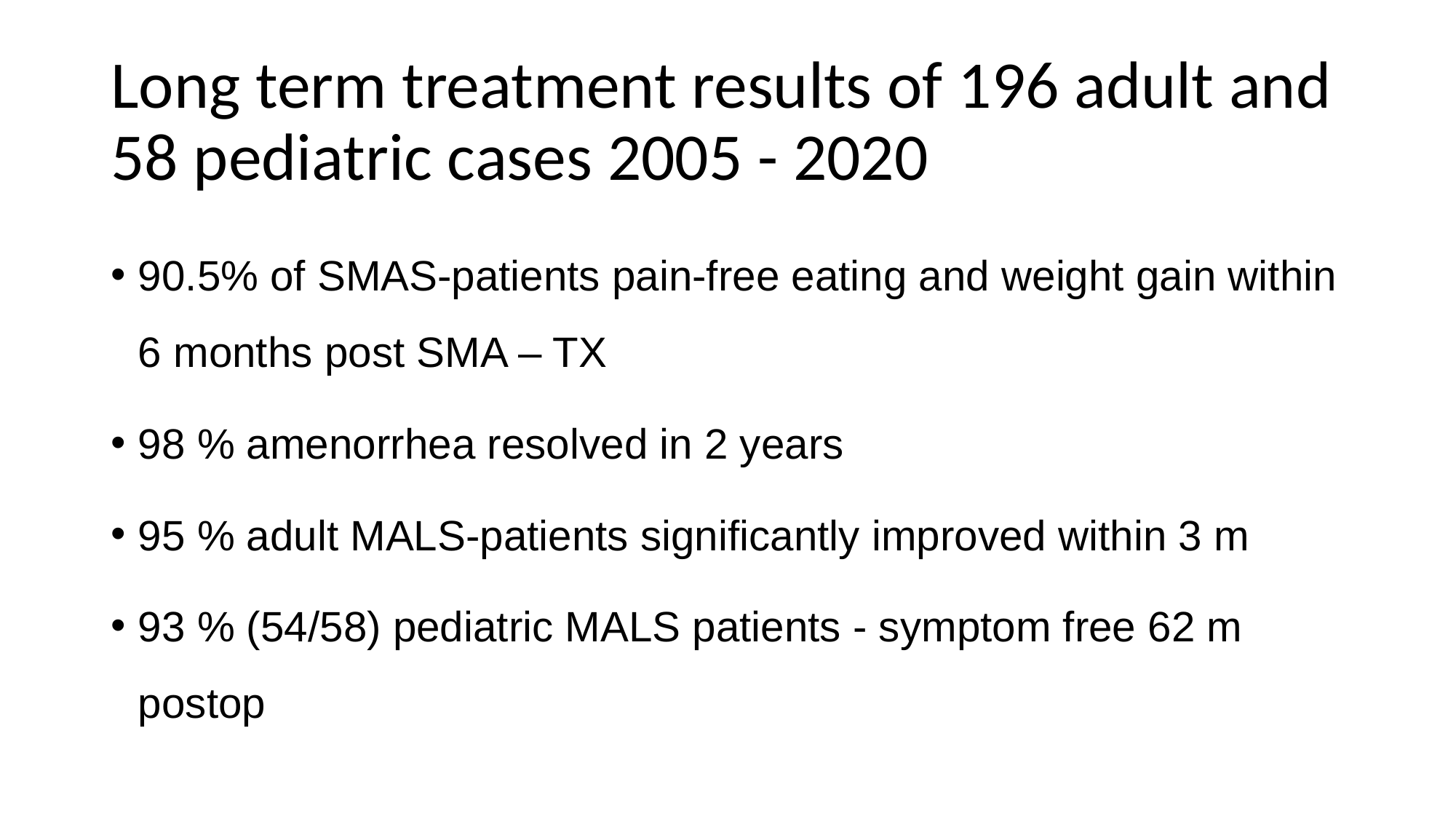

# Long term treatment results of 196 adult and 58 pediatric cases 2005 - 2020
90.5% of SMAS-patients pain-free eating and weight gain within 6 months post SMA – TX
98 % amenorrhea resolved in 2 years
95 % adult MALS-patients significantly improved within 3 m
93 % (54/58) pediatric MALS patients - symptom free 62 m postop